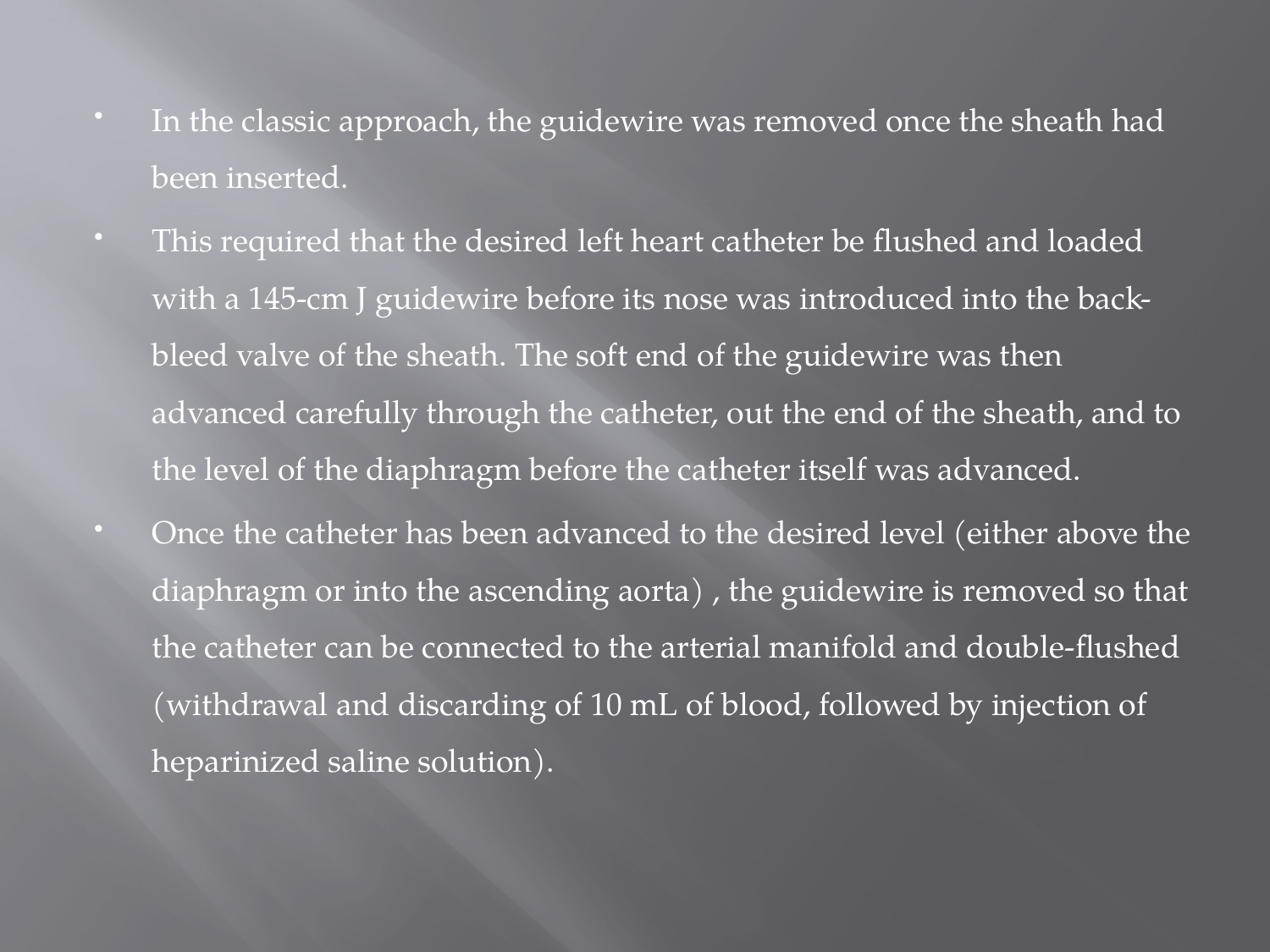

#
In the classic approach, the guidewire was removed once the sheath had been inserted.
This required that the desired left heart catheter be flushed and loaded with a 145-cm J guidewire before its nose was introduced into the back-bleed valve of the sheath. The soft end of the guidewire was then advanced carefully through the catheter, out the end of the sheath, and to the level of the diaphragm before the catheter itself was advanced.
Once the catheter has been advanced to the desired level (either above the diaphragm or into the ascending aorta) , the guidewire is removed so that the catheter can be connected to the arterial manifold and double-flushed (withdrawal and discarding of 10 mL of blood, followed by injection of heparinized saline solution).